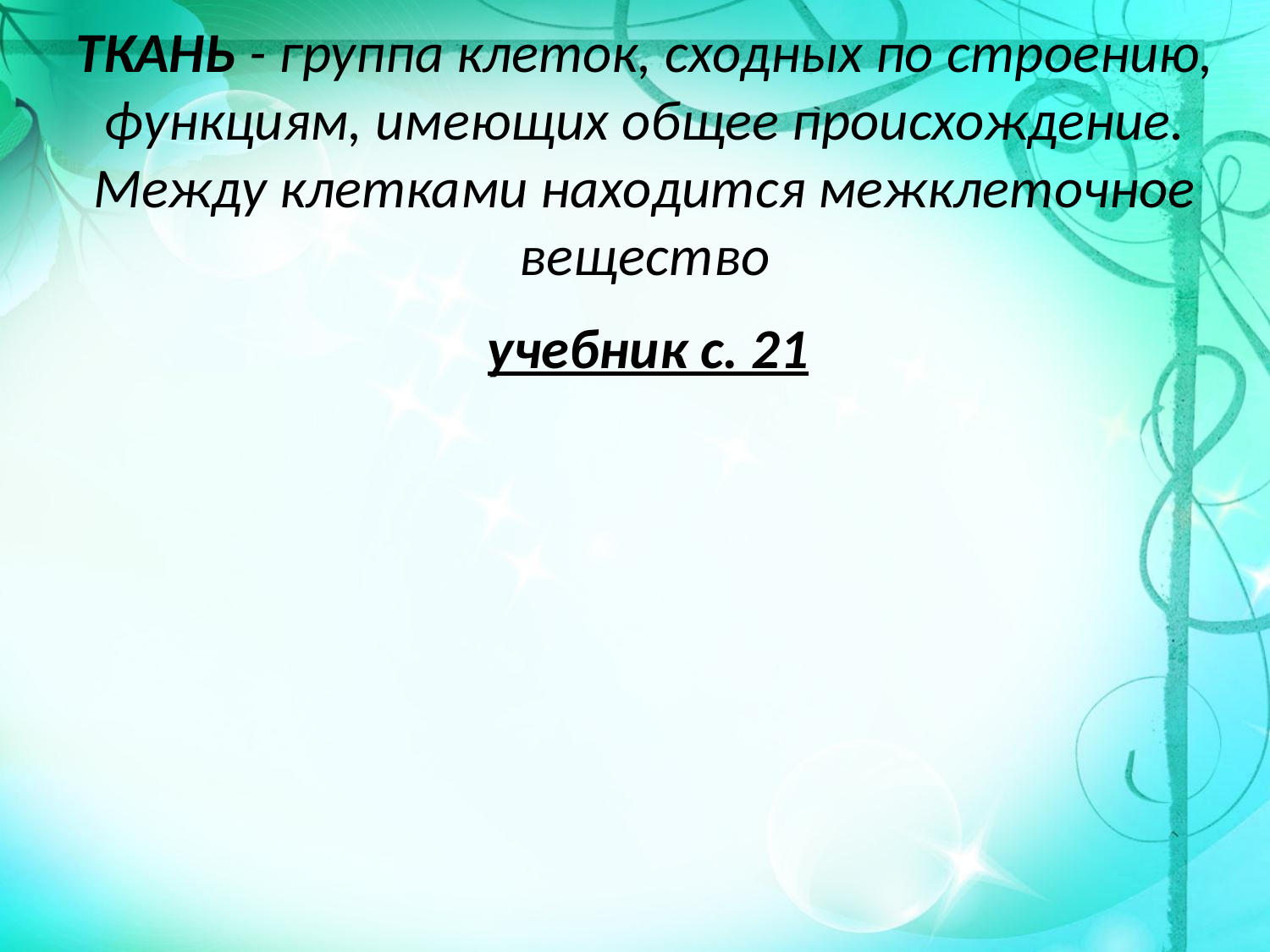

# ТКАНЬ - группа клеток, сходных по строению, функциям, имеющих общее происхождение. Между клетками находится межклеточное вещество
учебник с. 21